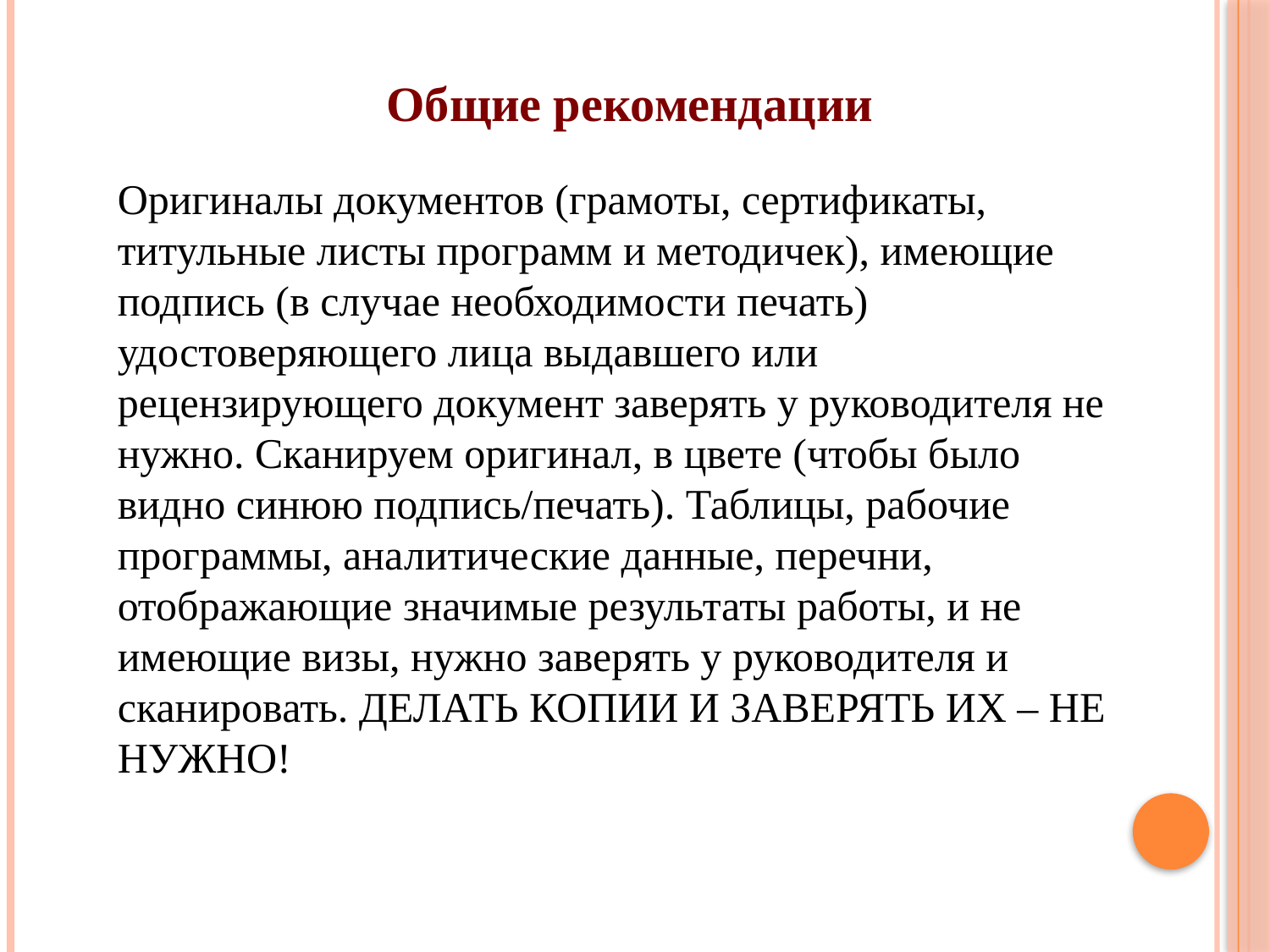

Общие рекомендации
Оригиналы документов (грамоты, сертификаты, титульные листы программ и методичек), имеющие подпись (в случае необходимости печать) удостоверяющего лица выдавшего или рецензирующего документ заверять у руководителя не нужно. Сканируем оригинал, в цвете (чтобы было видно синюю подпись/печать). Таблицы, рабочие программы, аналитические данные, перечни, отображающие значимые результаты работы, и не имеющие визы, нужно заверять у руководителя и сканировать. ДЕЛАТЬ КОПИИ И ЗАВЕРЯТЬ ИХ – НЕ НУЖНО!